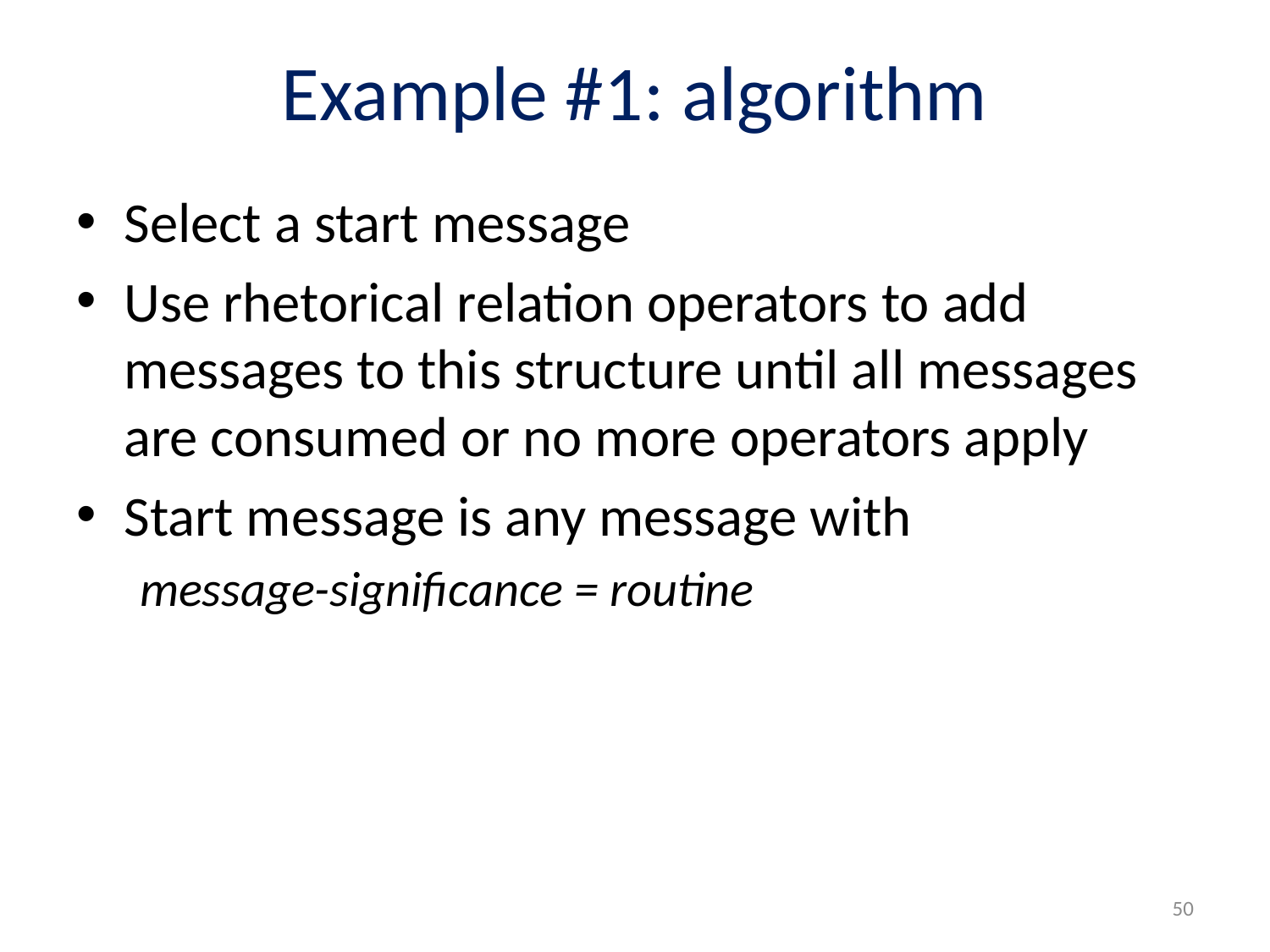

# Example #1: algorithm
Select a start message
Use rhetorical relation operators to add messages to this structure until all messages are consumed or no more operators apply
Start message is any message with
message-significance = routine
50